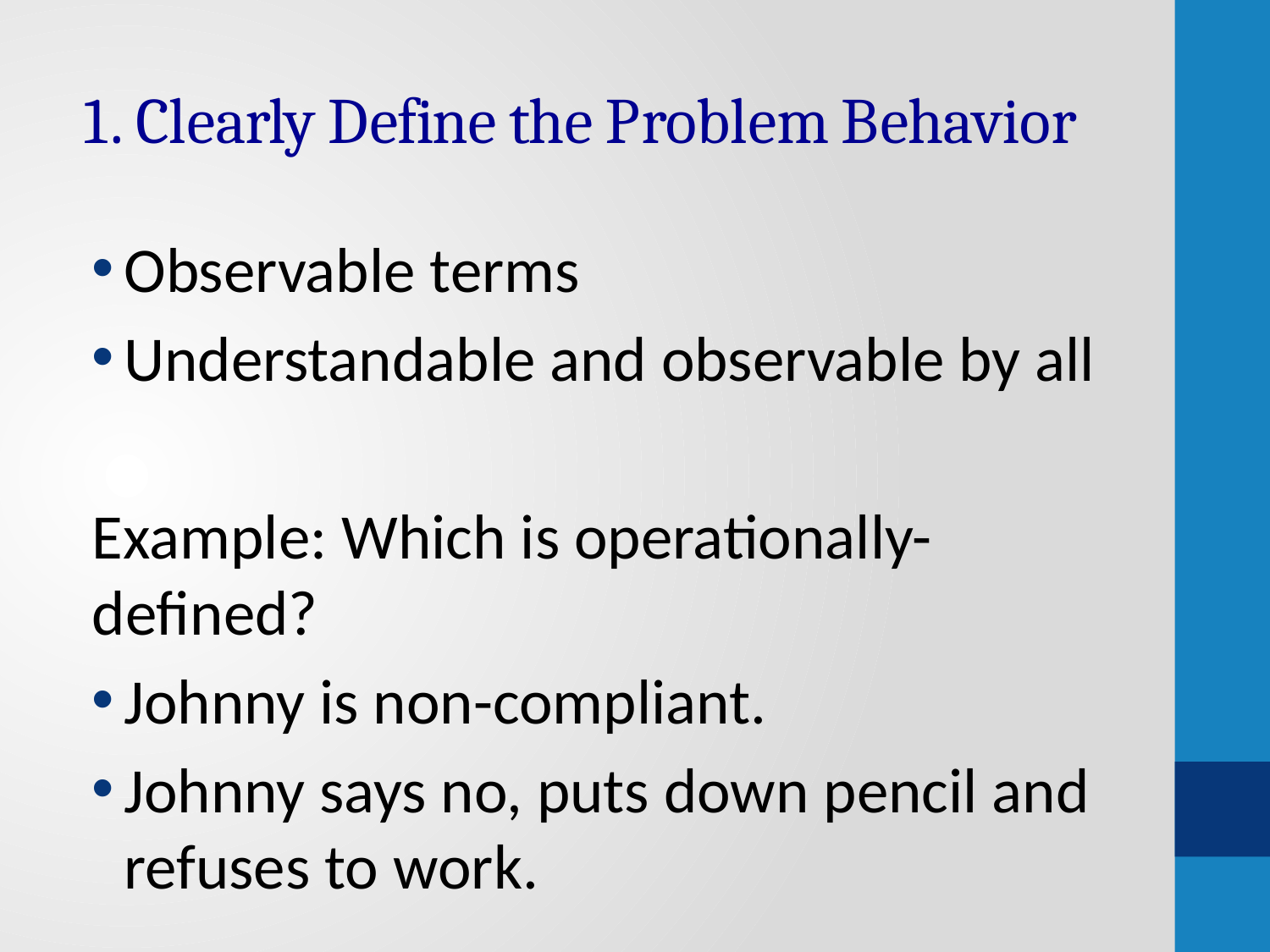

# 1. Clearly Define the Problem Behavior
Observable terms
Understandable and observable by all

Example: Which is operationally-defined?
Johnny is non-compliant.
Johnny says no, puts down pencil and refuses to work.